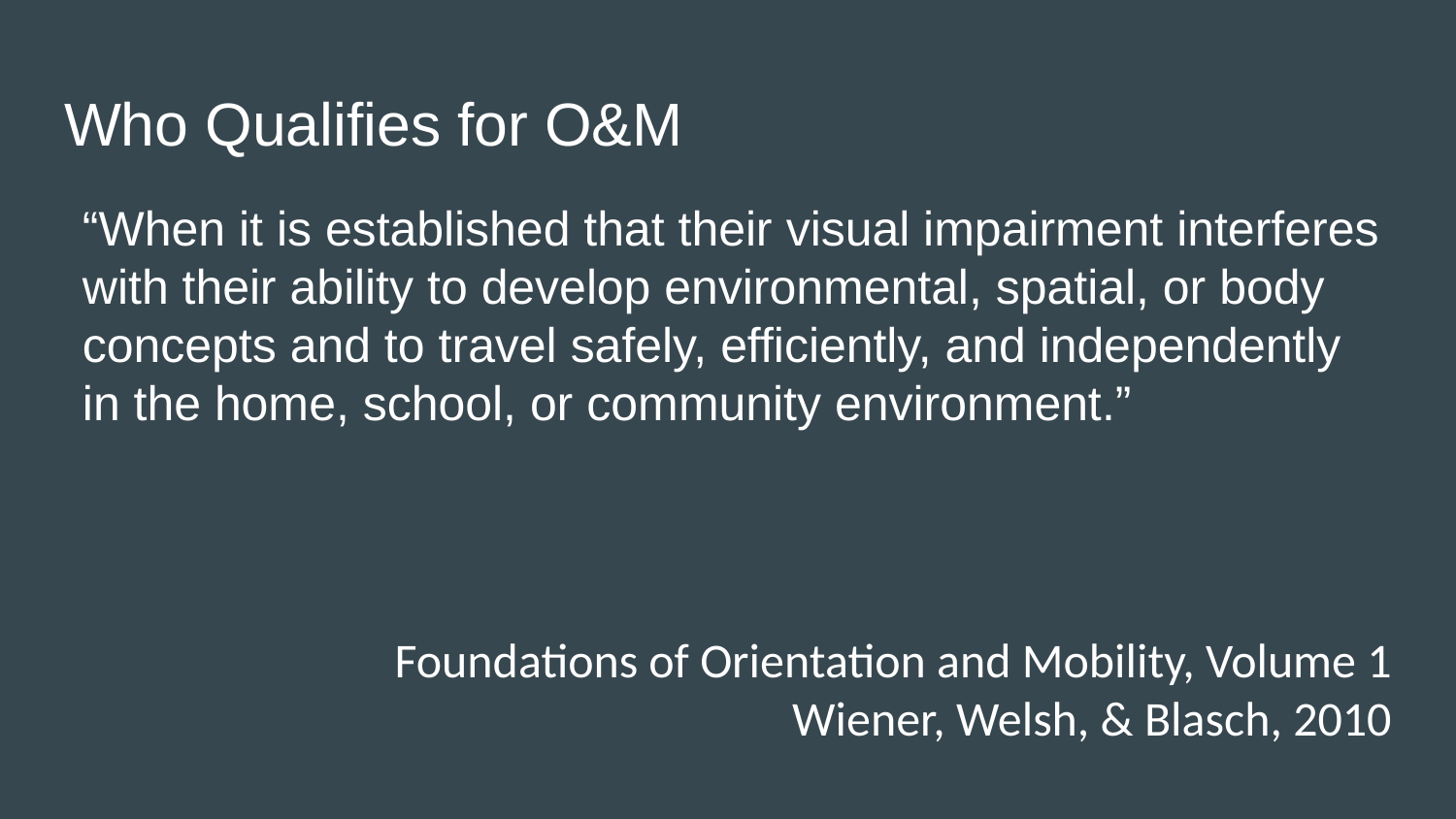

# Who Qualifies for O&M
“When it is established that their visual impairment interferes with their ability to develop environmental, spatial, or body concepts and to travel safely, efficiently, and independently in the home, school, or community environment.”

Foundations of Orientation and Mobility, Volume 1
Wiener, Welsh, & Blasch, 2010